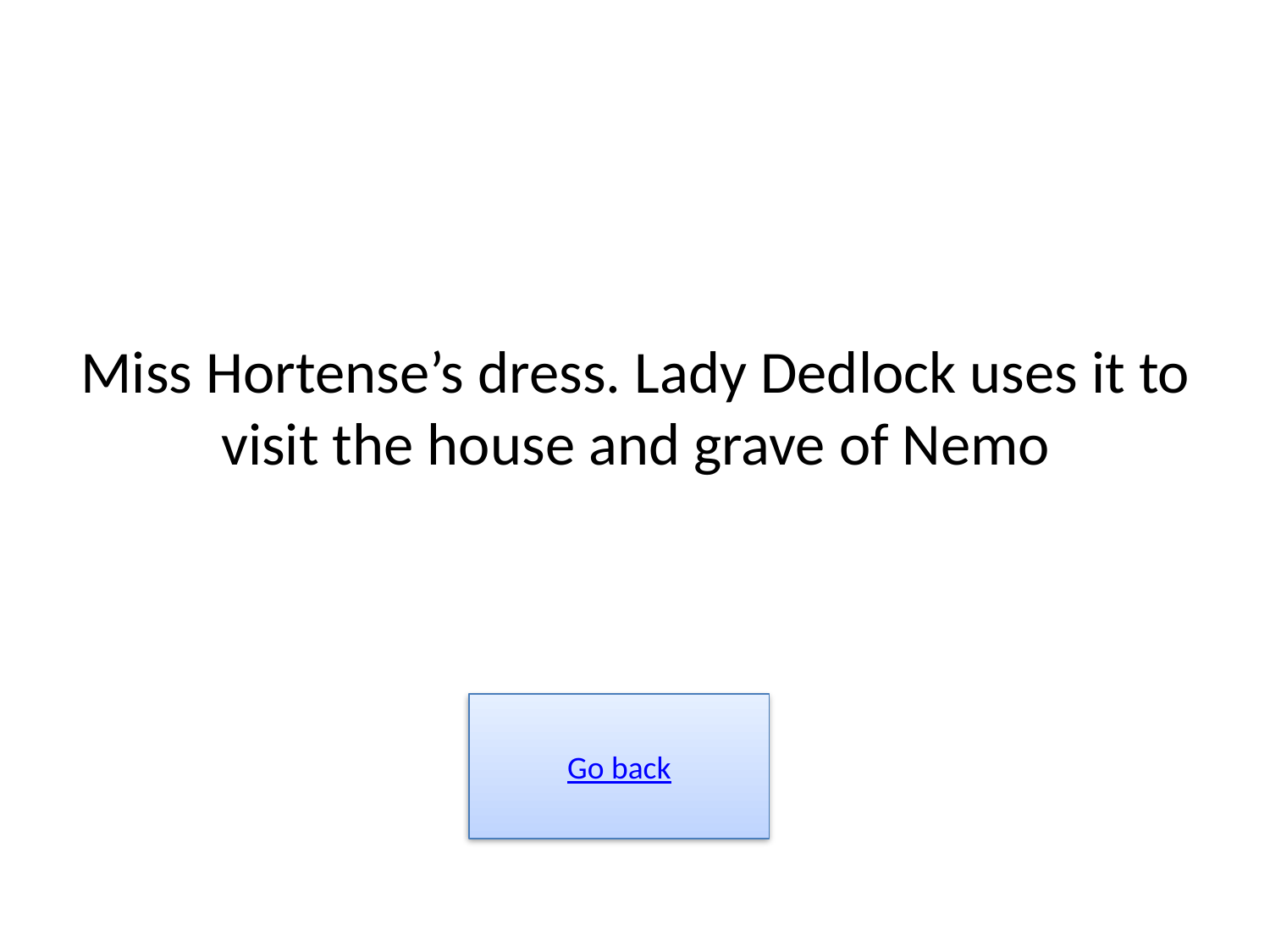

# Miss Hortense’s dress. Lady Dedlock uses it to visit the house and grave of Nemo